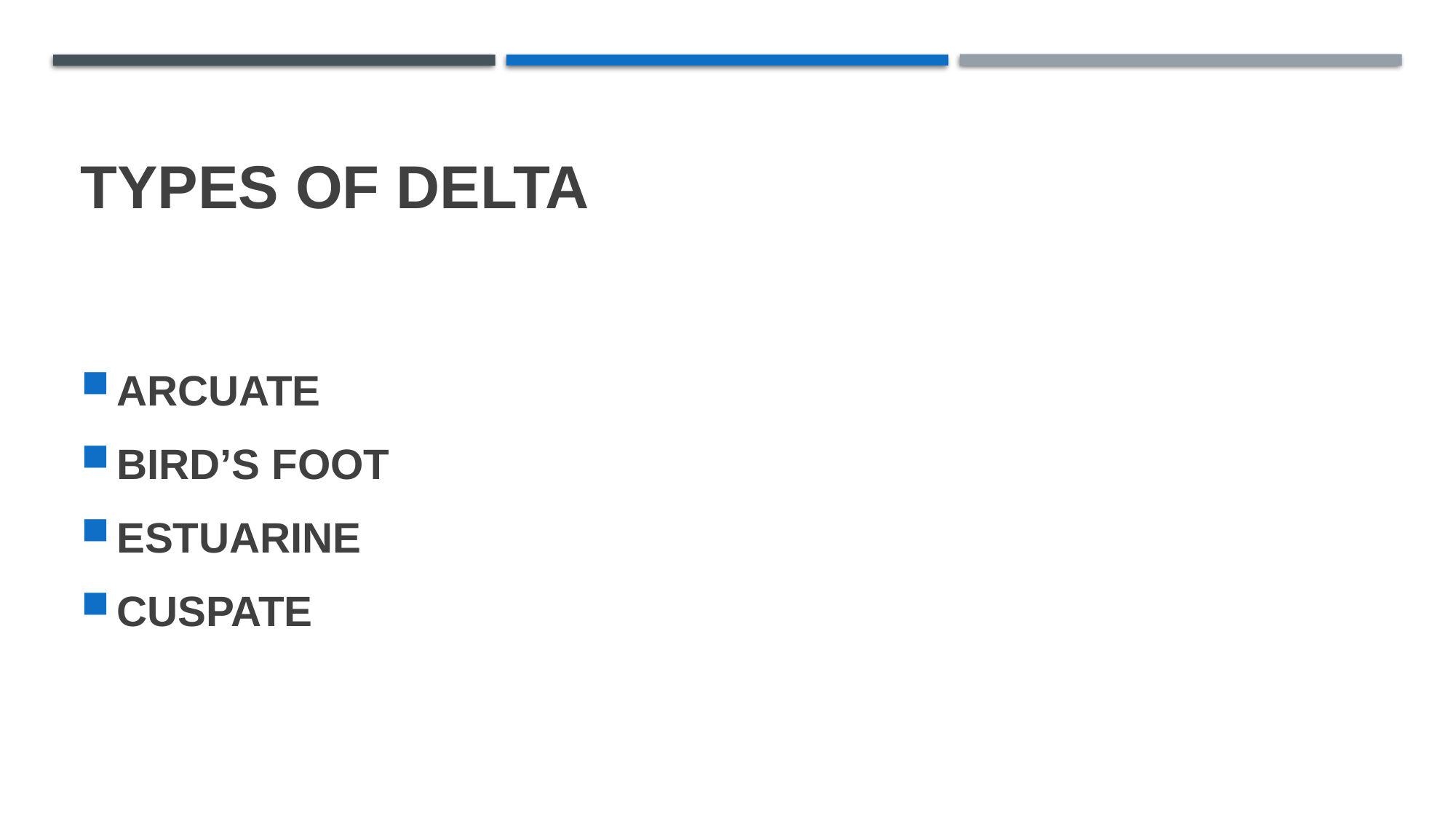

# Types of delta
ARCUATE
BIRD’S FOOT
ESTUARINE
CUSPATE